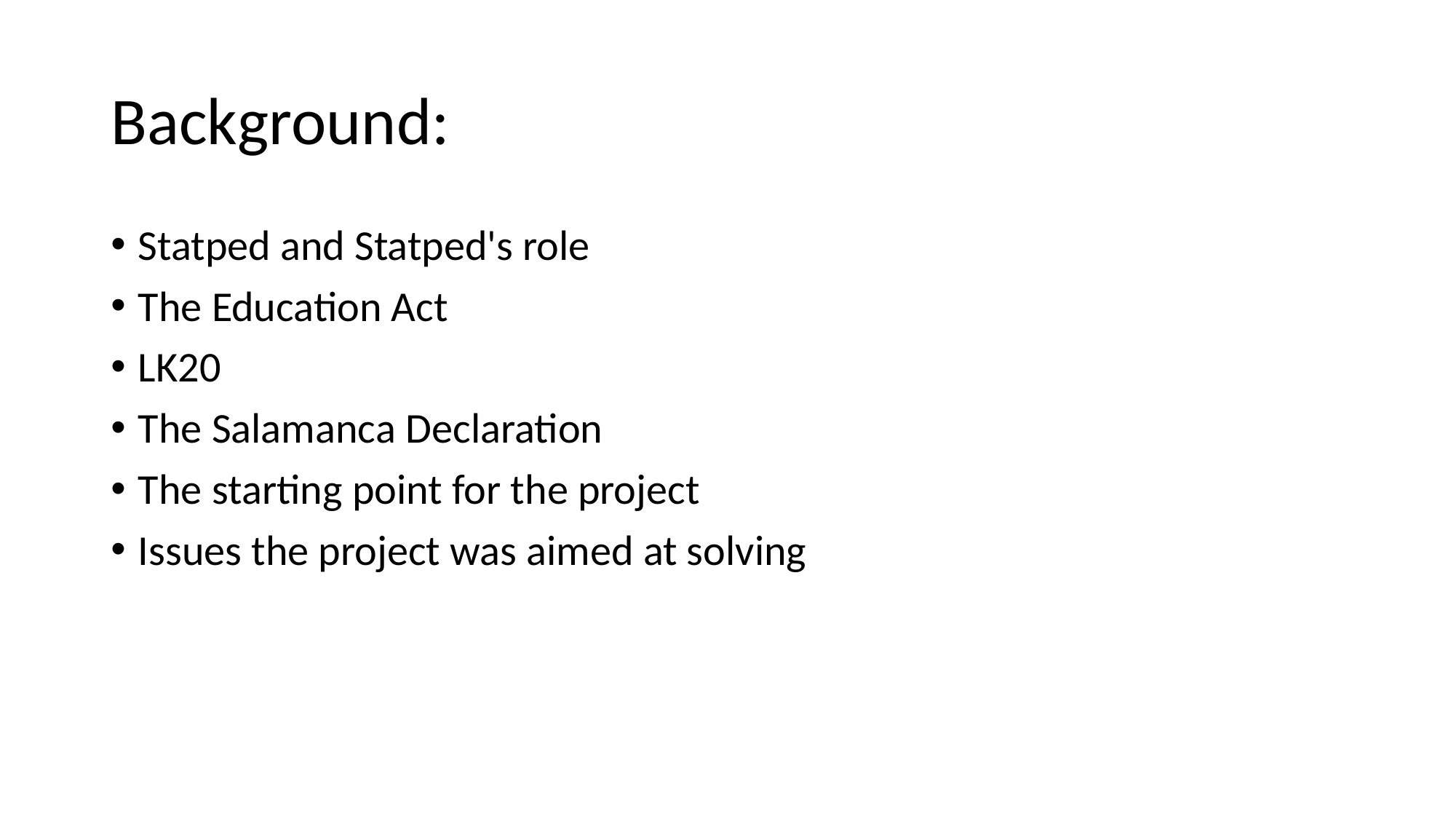

# Background:
Statped and Statped's role
The Education Act
LK20
The Salamanca Declaration
The starting point for the project
Issues the project was aimed at solving